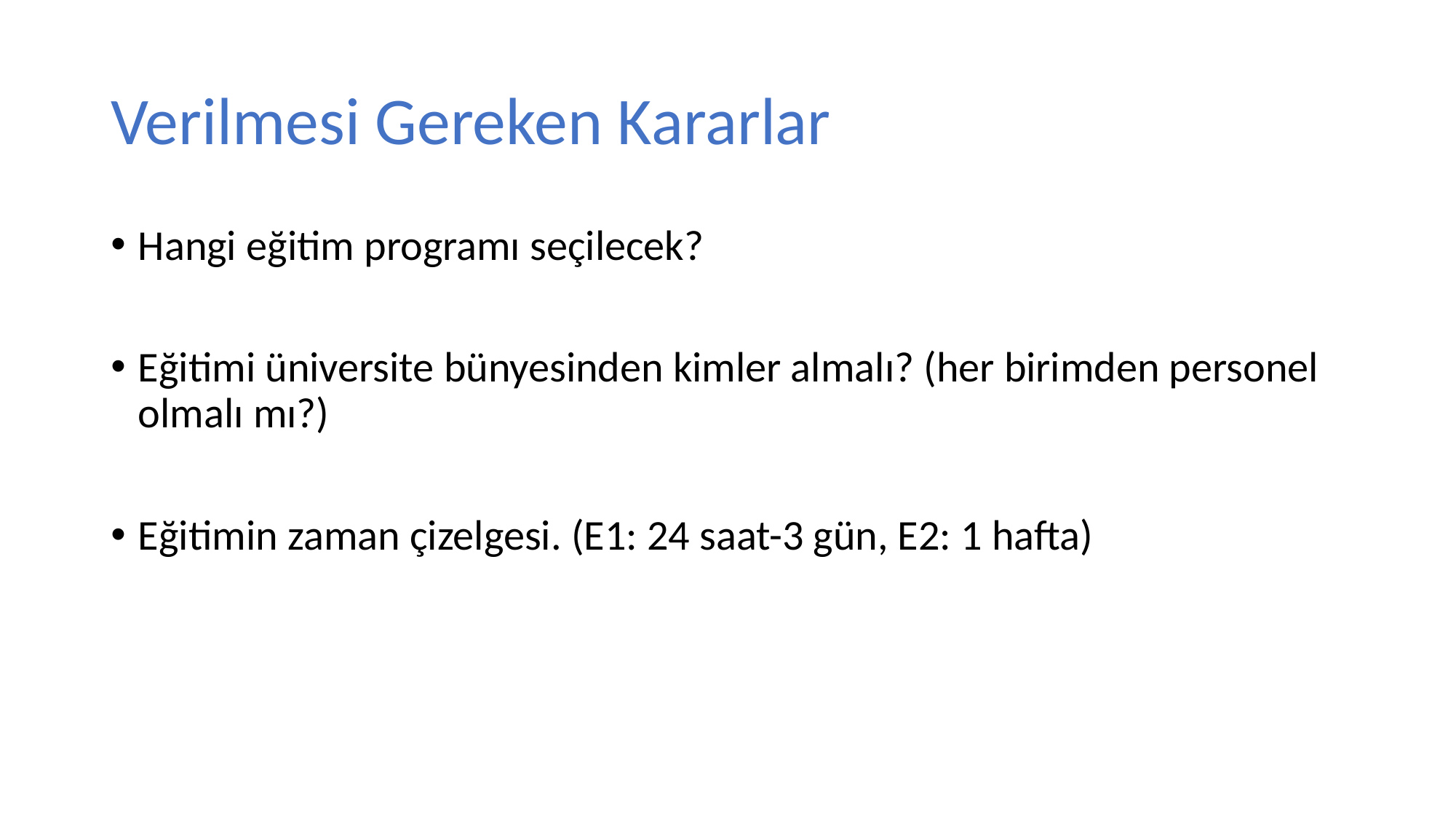

# Verilmesi Gereken Kararlar
Hangi eğitim programı seçilecek?

Eğitimi üniversite bünyesinden kimler almalı? (her birimden personel olmalı mı?)

Eğitimin zaman çizelgesi. (E1: 24 saat-3 gün, E2: 1 hafta)